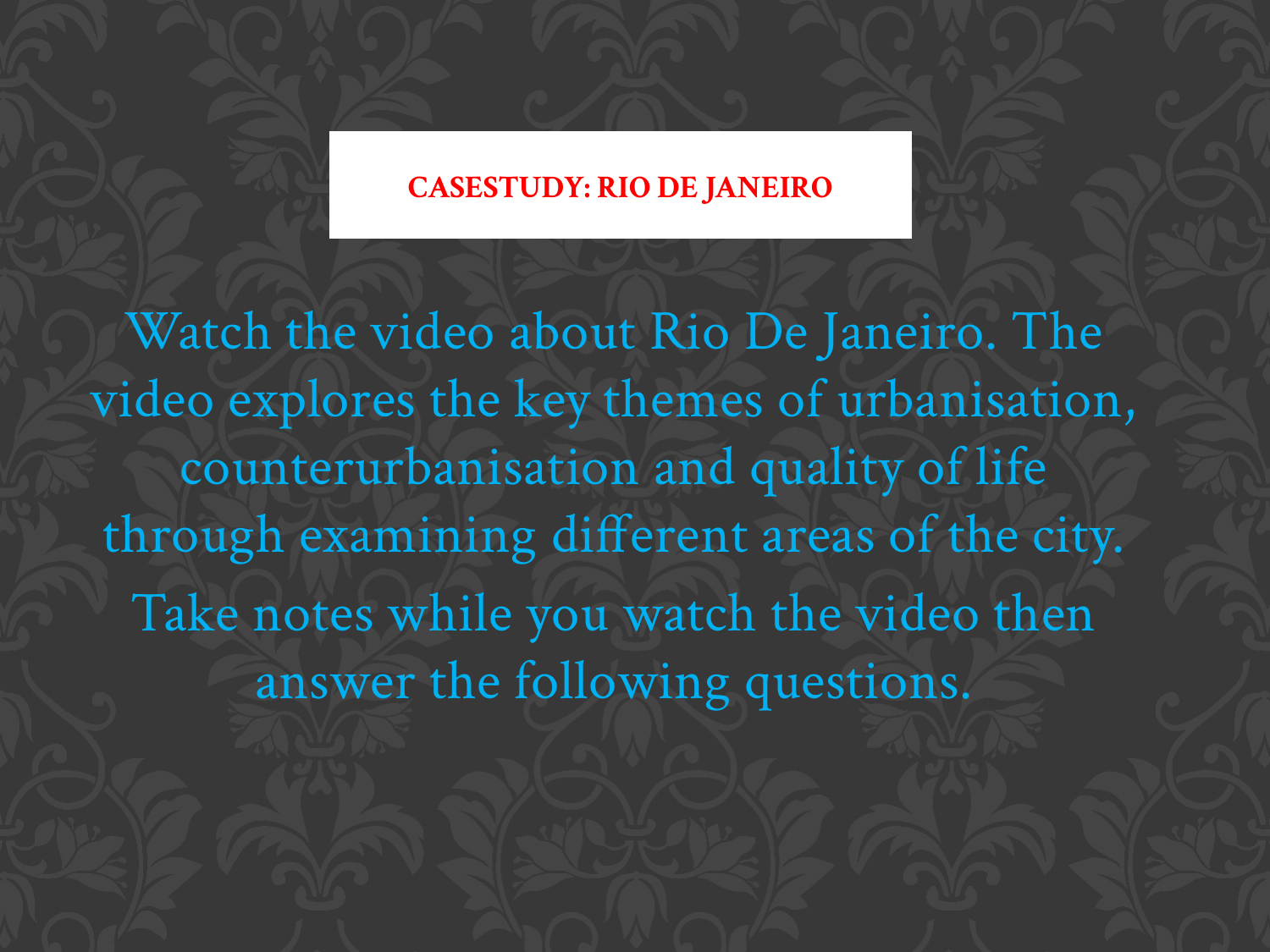

Casestudy: Rio De Janeiro
Watch the video about Rio De Janeiro. The video explores the key themes of urbanisation, counterurbanisation and quality of life through examining different areas of the city.
Take notes while you watch the video then answer the following questions.